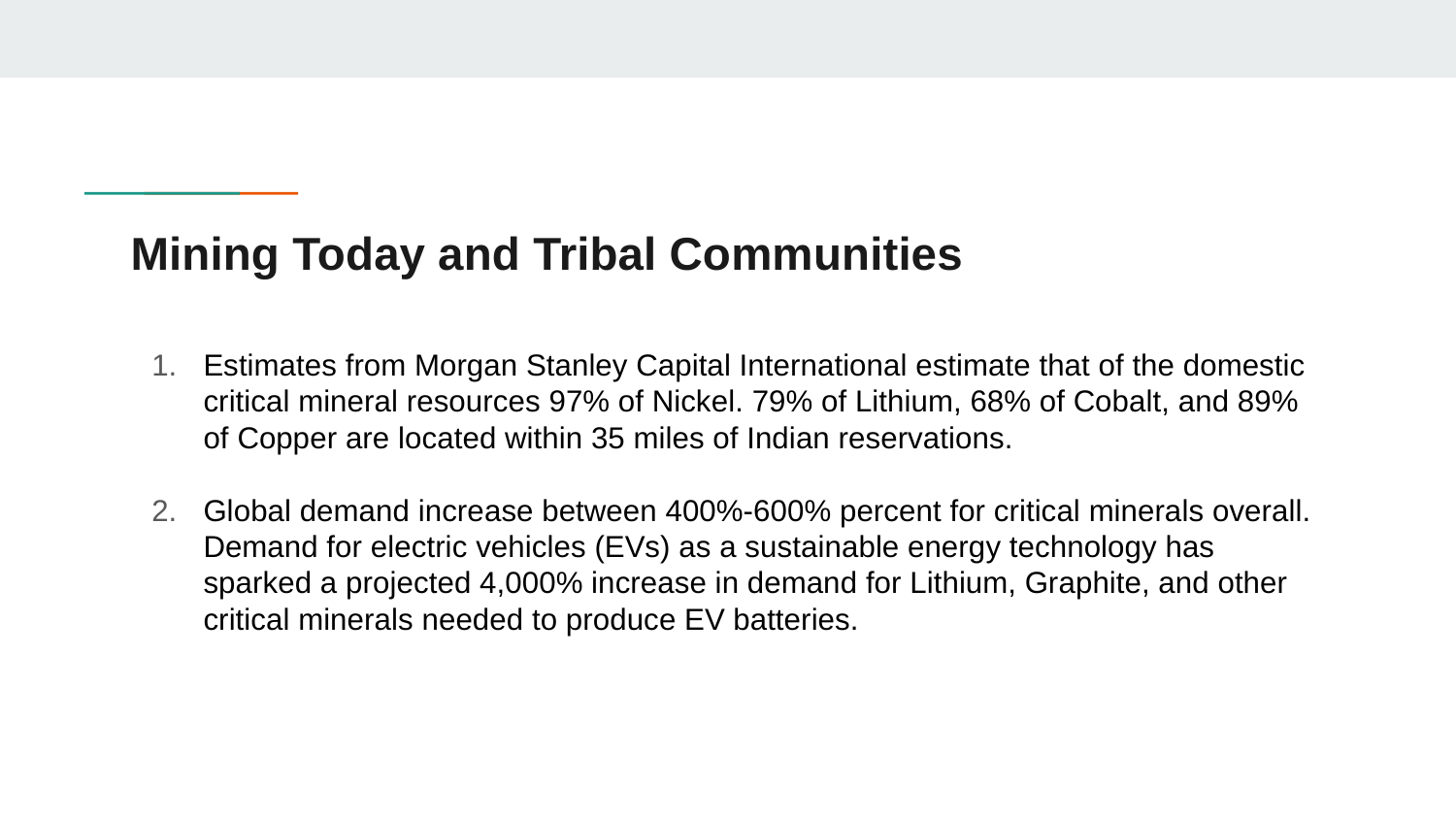

# Mining Today and Tribal Communities
Estimates from Morgan Stanley Capital International estimate that of the domestic critical mineral resources 97% of Nickel. 79% of Lithium, 68% of Cobalt, and 89% of Copper are located within 35 miles of Indian reservations.

Global demand increase between 400%-600% percent for critical minerals overall. Demand for electric vehicles (EVs) as a sustainable energy technology has sparked a projected 4,000% increase in demand for Lithium, Graphite, and other critical minerals needed to produce EV batteries.